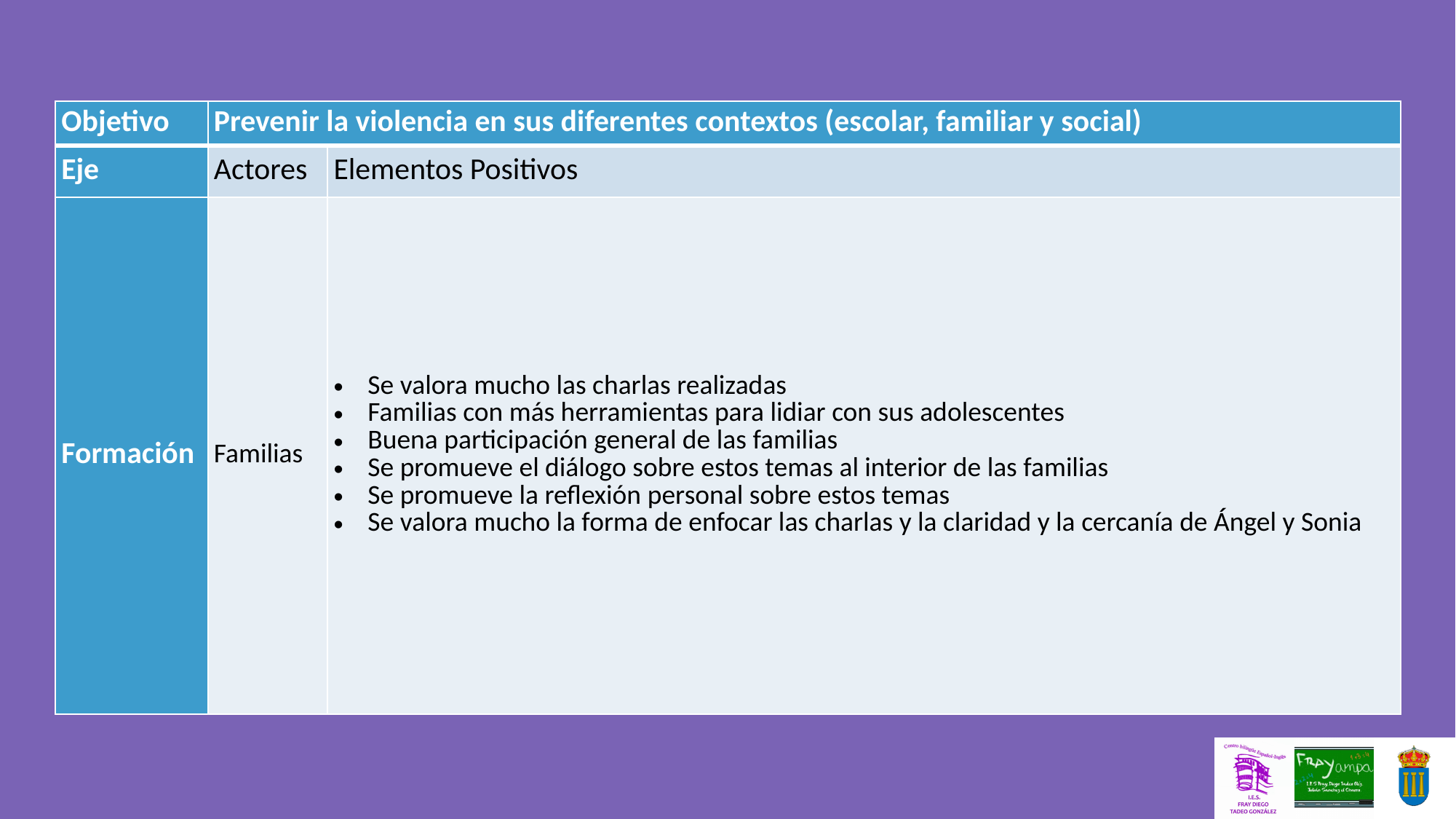

| Objetivo | Prevenir la violencia en sus diferentes contextos (escolar, familiar y social) |  |
| --- | --- | --- |
| Eje | Actores | Elementos Positivos |
| Formación | Familias | Se valora mucho las charlas realizadas Familias con más herramientas para lidiar con sus adolescentes Buena participación general de las familias Se promueve el diálogo sobre estos temas al interior de las familias Se promueve la reflexión personal sobre estos temas Se valora mucho la forma de enfocar las charlas y la claridad y la cercanía de Ángel y Sonia |